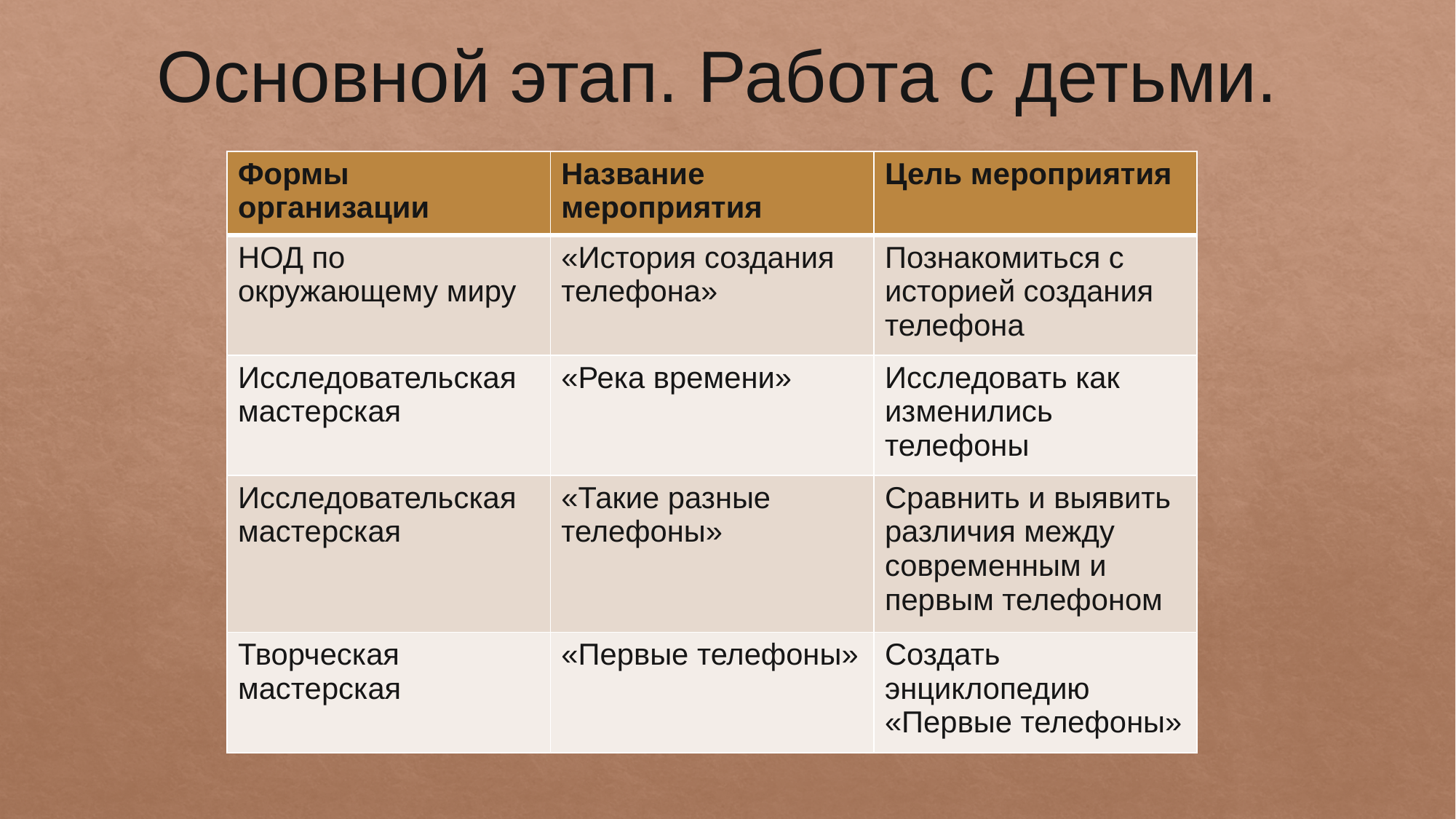

Основной этап. Работа с детьми.
| Формы организации | Название мероприятия | Цель мероприятия |
| --- | --- | --- |
| НОД по окружающему миру | «История создания телефона» | Познакомиться с историей создания телефона |
| Исследовательская мастерская | «Река времени» | Исследовать как изменились телефоны |
| Исследовательская мастерская | «Такие разные телефоны» | Сравнить и выявить различия между современным и первым телефоном |
| Творческая мастерская | «Первые телефоны» | Создать энциклопедию «Первые телефоны» |